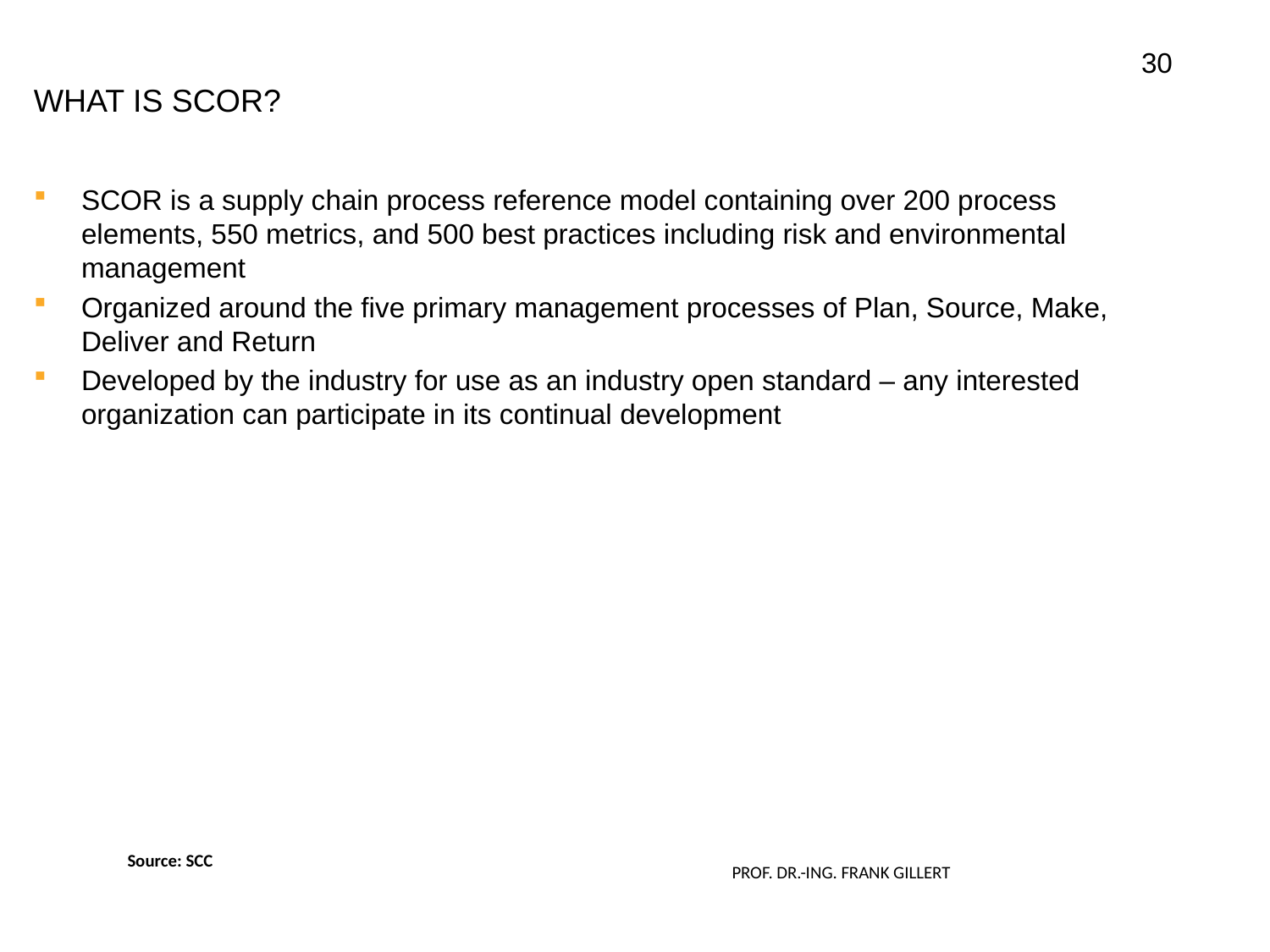

30
# What is SCOR?
SCOR is a supply chain process reference model containing over 200 process elements, 550 metrics, and 500 best practices including risk and environmental management
Organized around the five primary management processes of Plan, Source, Make, Deliver and Return
Developed by the industry for use as an industry open standard – any interested organization can participate in its continual development
Source: SCC